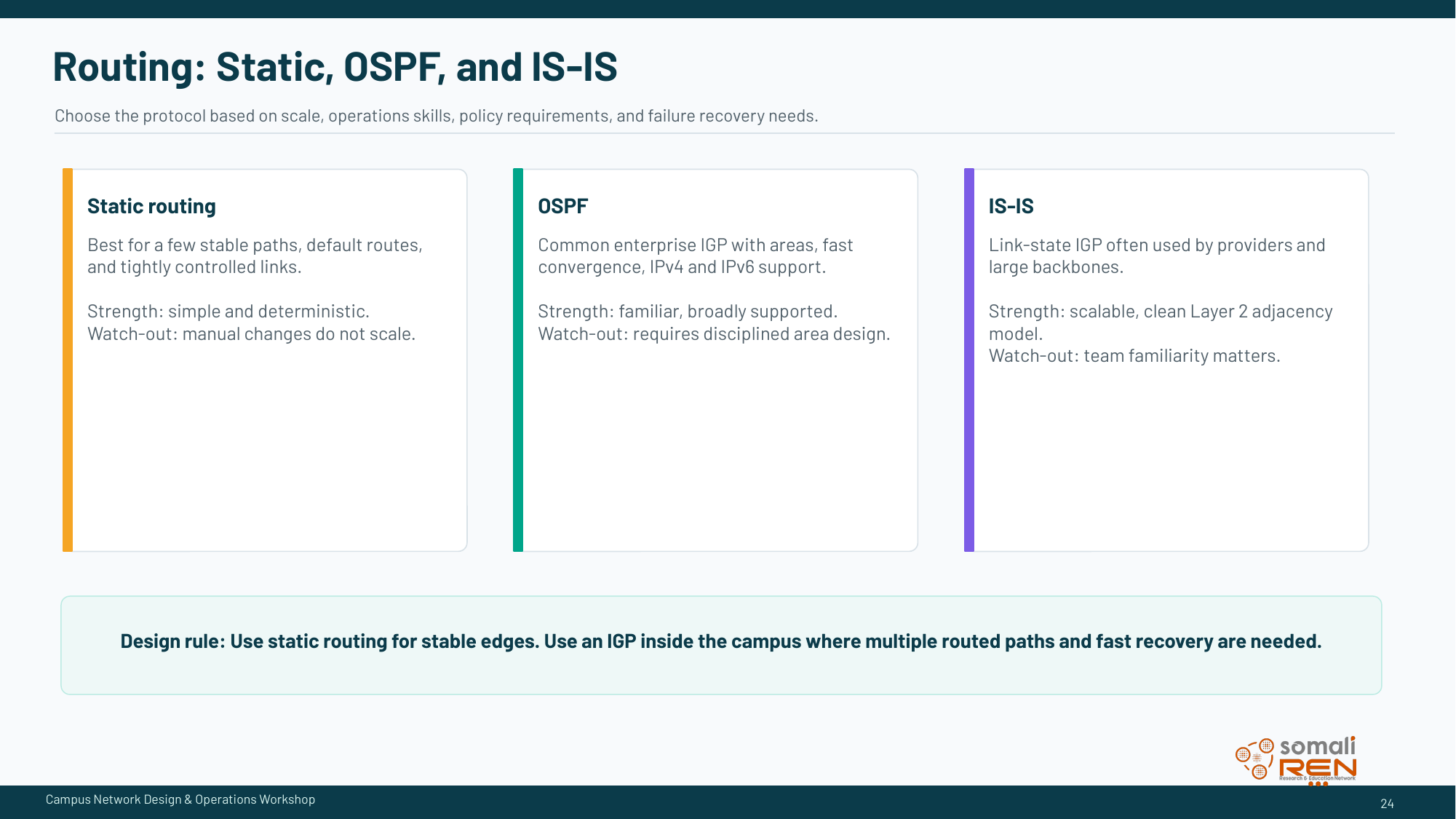

Routing: Static, OSPF, and IS-IS
Choose the protocol based on scale, operations skills, policy requirements, and failure recovery needs.

Static routing
OSPF
IS-IS
Best for a few stable paths, default routes, and tightly controlled links.

Strength: simple and deterministic.
Watch-out: manual changes do not scale.
Common enterprise IGP with areas, fast convergence, IPv4 and IPv6 support.

Strength: familiar, broadly supported.
Watch-out: requires disciplined area design.
Link-state IGP often used by providers and large backbones.

Strength: scalable, clean Layer 2 adjacency model.
Watch-out: team familiarity matters.

Design rule: Use static routing for stable edges. Use an IGP inside the campus where multiple routed paths and fast recovery are needed.
24